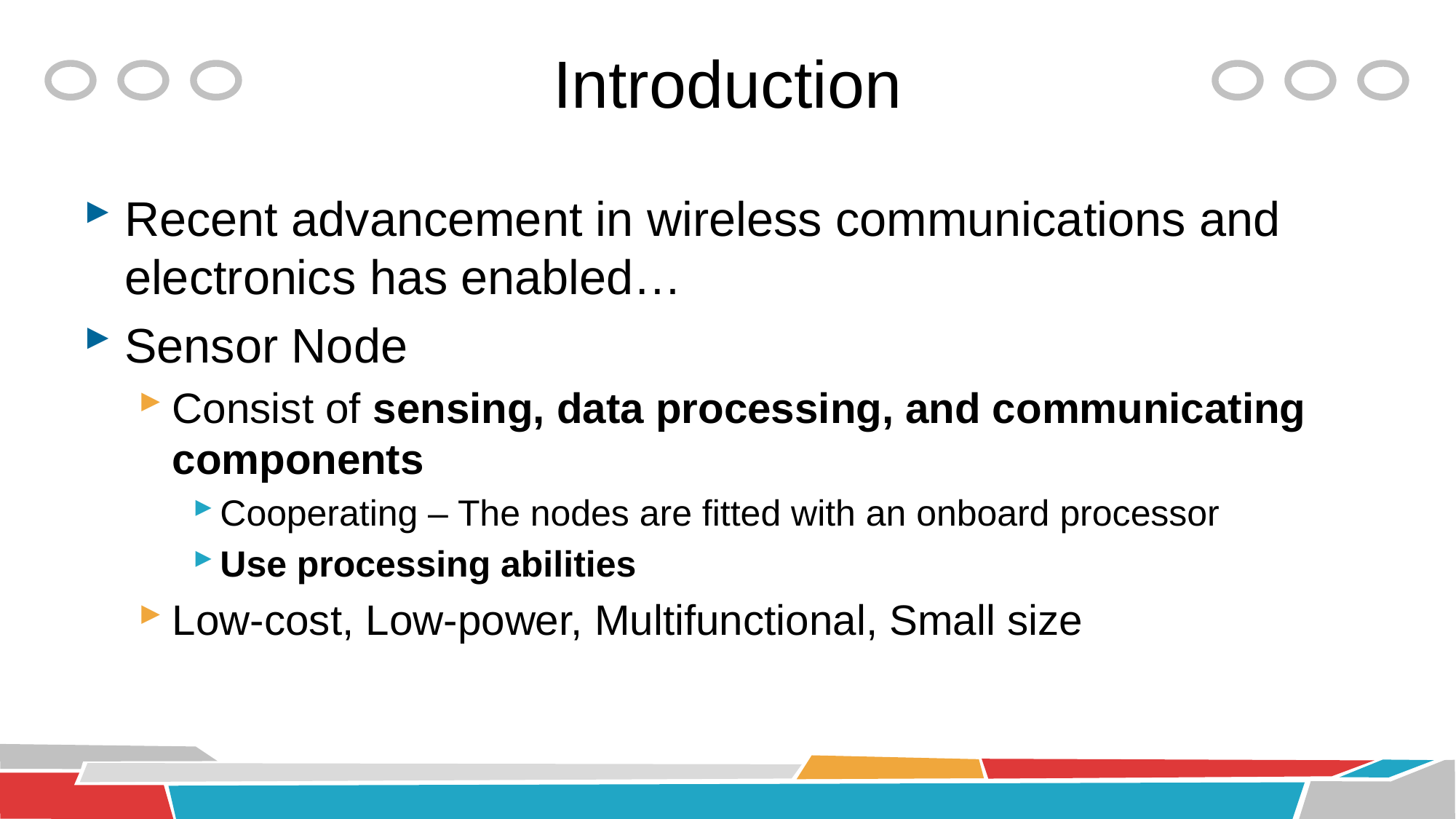

# Introduction
Recent advancement in wireless communications and electronics has enabled…
Sensor Node
Consist of sensing, data processing, and communicating components
Cooperating – The nodes are fitted with an onboard processor
Use processing abilities
Low-cost, Low-power, Multifunctional, Small size